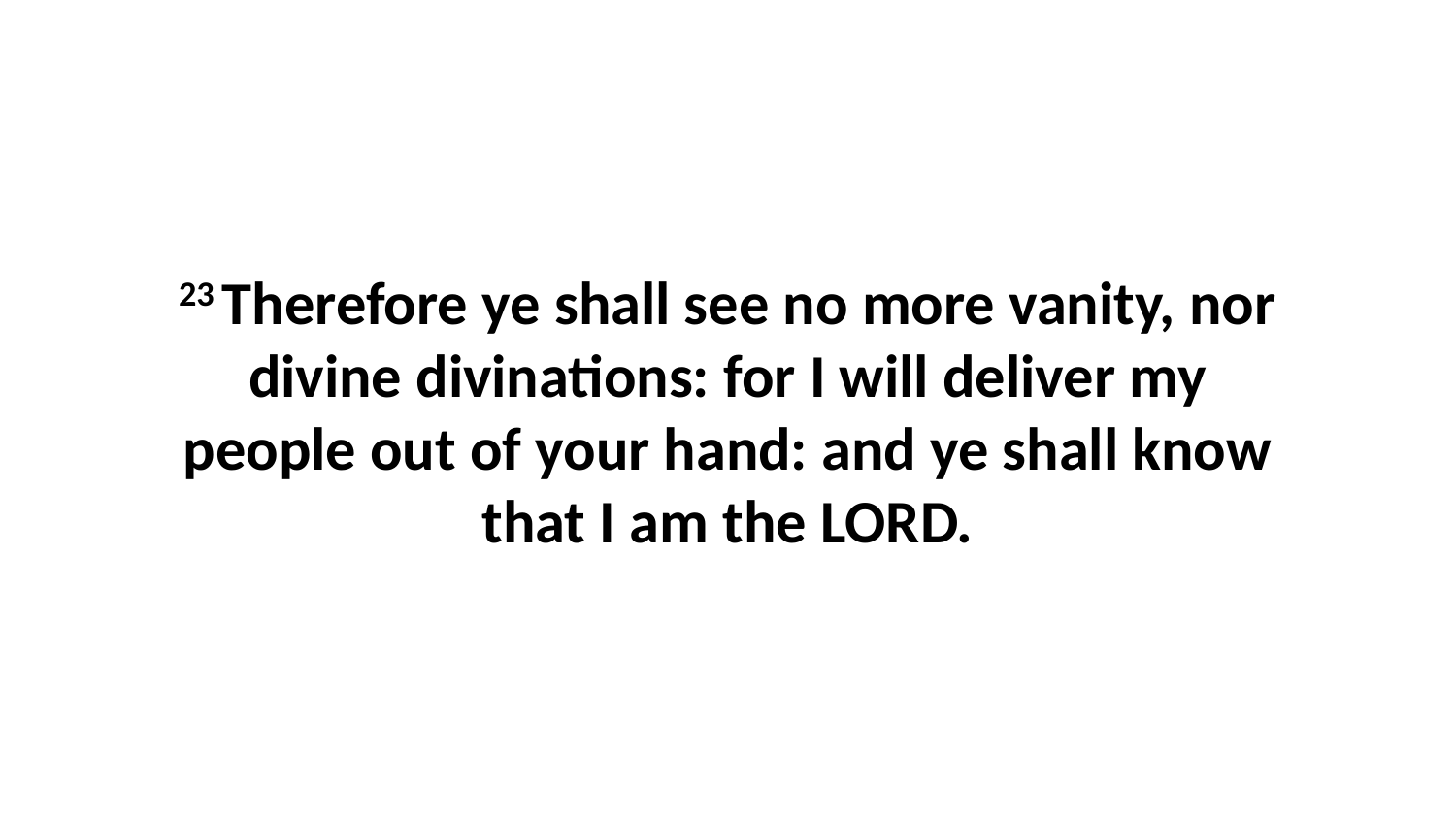

23 Therefore ye shall see no more vanity, nor divine divinations: for I will deliver my people out of your hand: and ye shall know that I am the LORD.